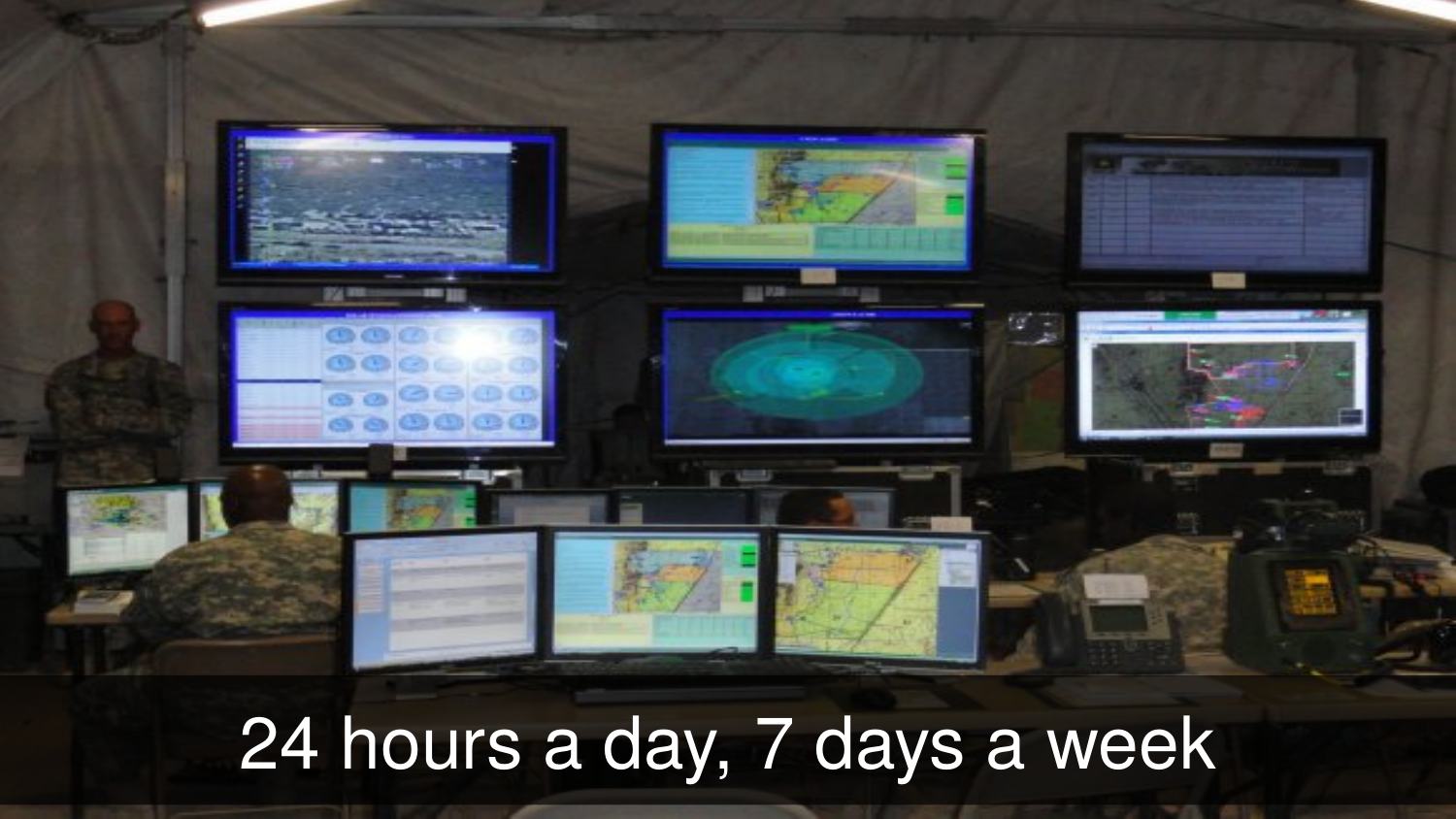

24 hours a day, 7 days a week